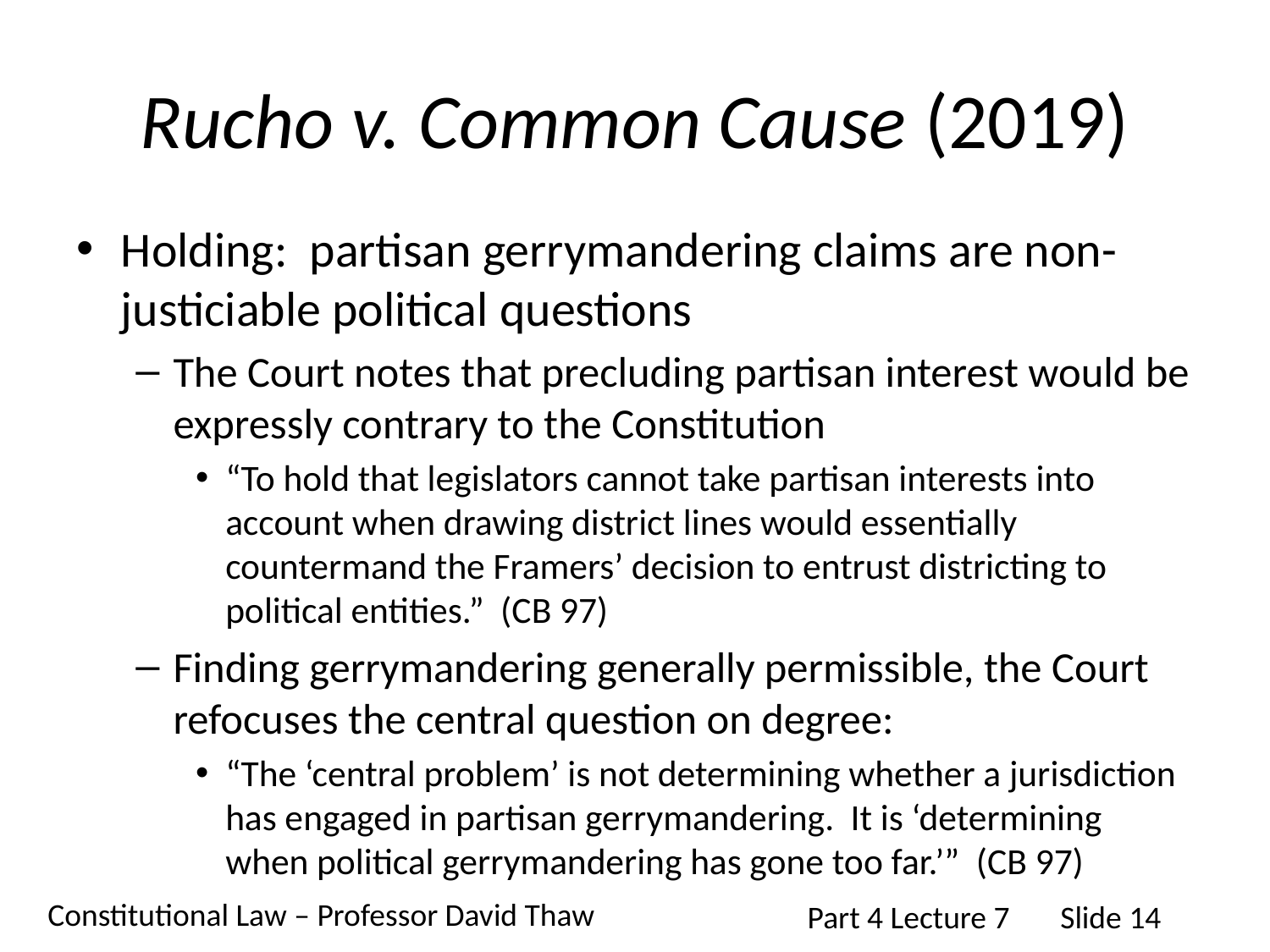

# Rucho v. Common Cause (2019)
Holding:  partisan gerrymandering claims are non-justiciable political questions
The Court notes that precluding partisan interest would be expressly contrary to the Constitution
“To hold that legislators cannot take partisan interests into account when drawing district lines would essentially countermand the Framers’ decision to entrust districting to political entities.”  (CB 97)
Finding gerrymandering generally permissible, the Court refocuses the central question on degree:
“The ‘central problem’ is not determining whether a jurisdiction has engaged in partisan gerrymandering.  It is ‘determining when political gerrymandering has gone too far.’”  (CB 97)